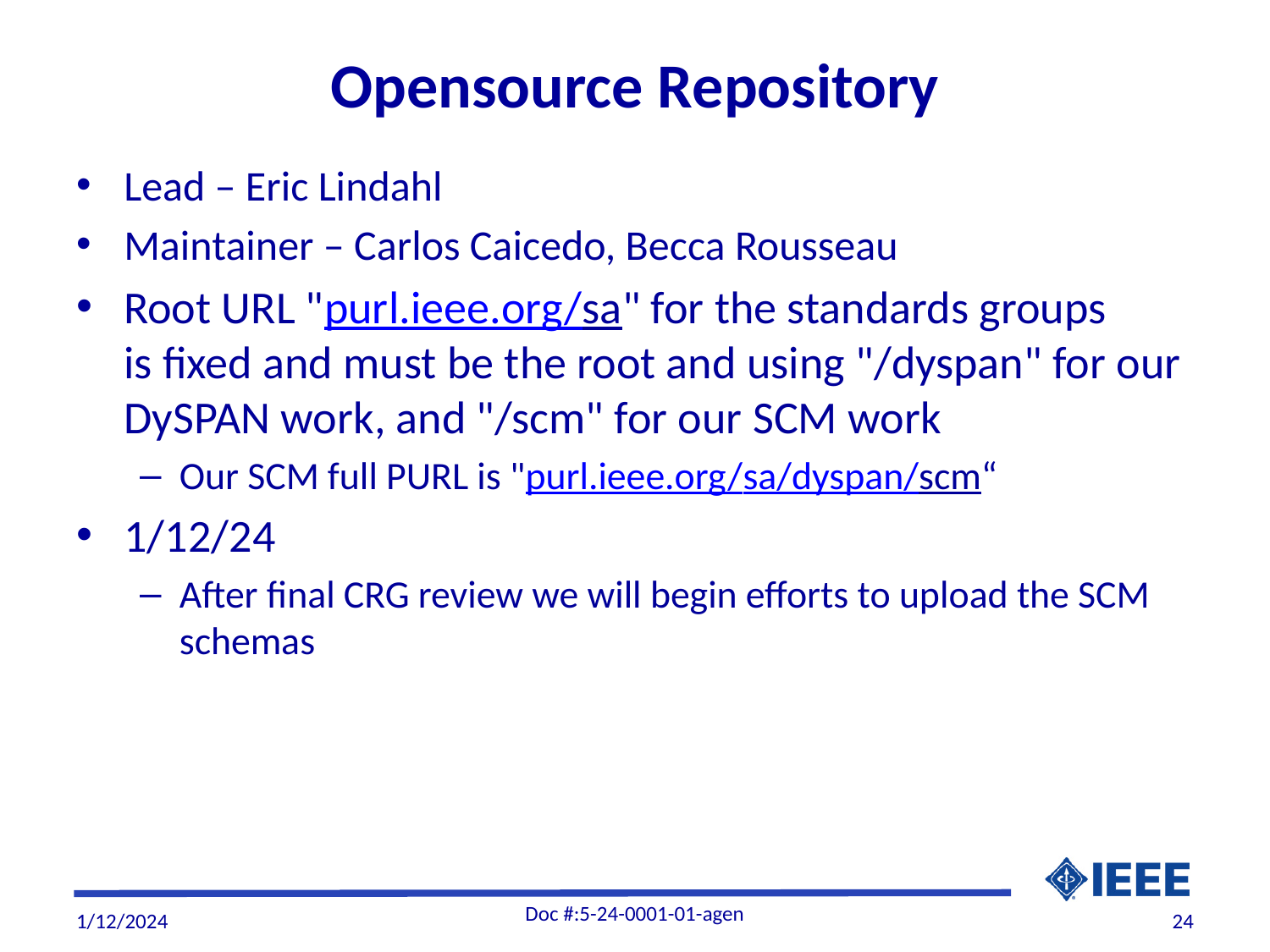

# Opensource Repository
Lead – Eric Lindahl
Maintainer – Carlos Caicedo, Becca Rousseau
Root URL "purl.ieee.org/sa" for the standards groups is fixed and must be the root and using "/dyspan" for our DySPAN work, and "/scm" for our SCM work
Our SCM full PURL is "purl.ieee.org/sa/dyspan/scm“
1/12/24
After final CRG review we will begin efforts to upload the SCM schemas

Doc #:5-24-0001-01-agen
1/12/2024
24